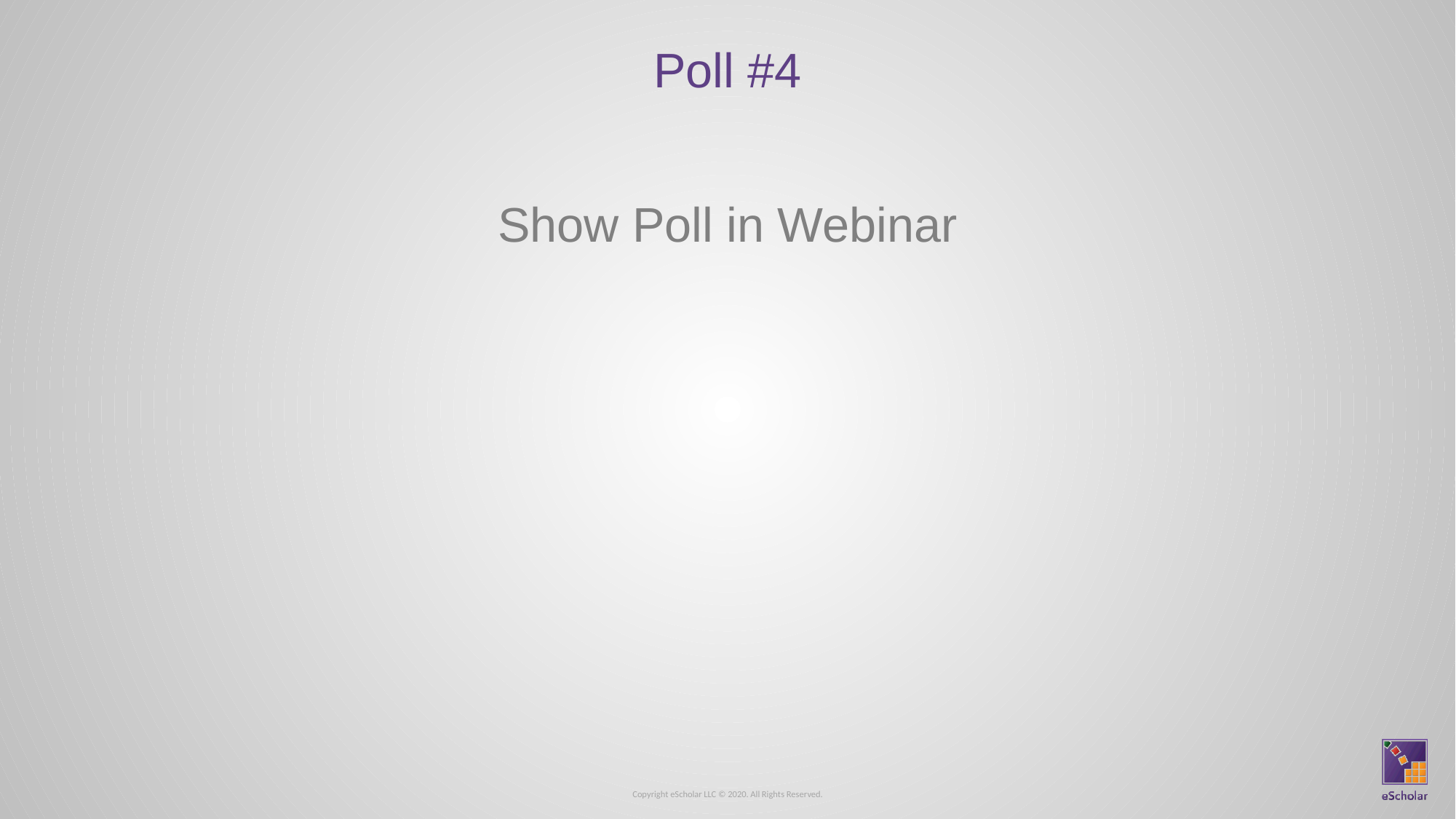

# Poll #4
Show Poll in Webinar